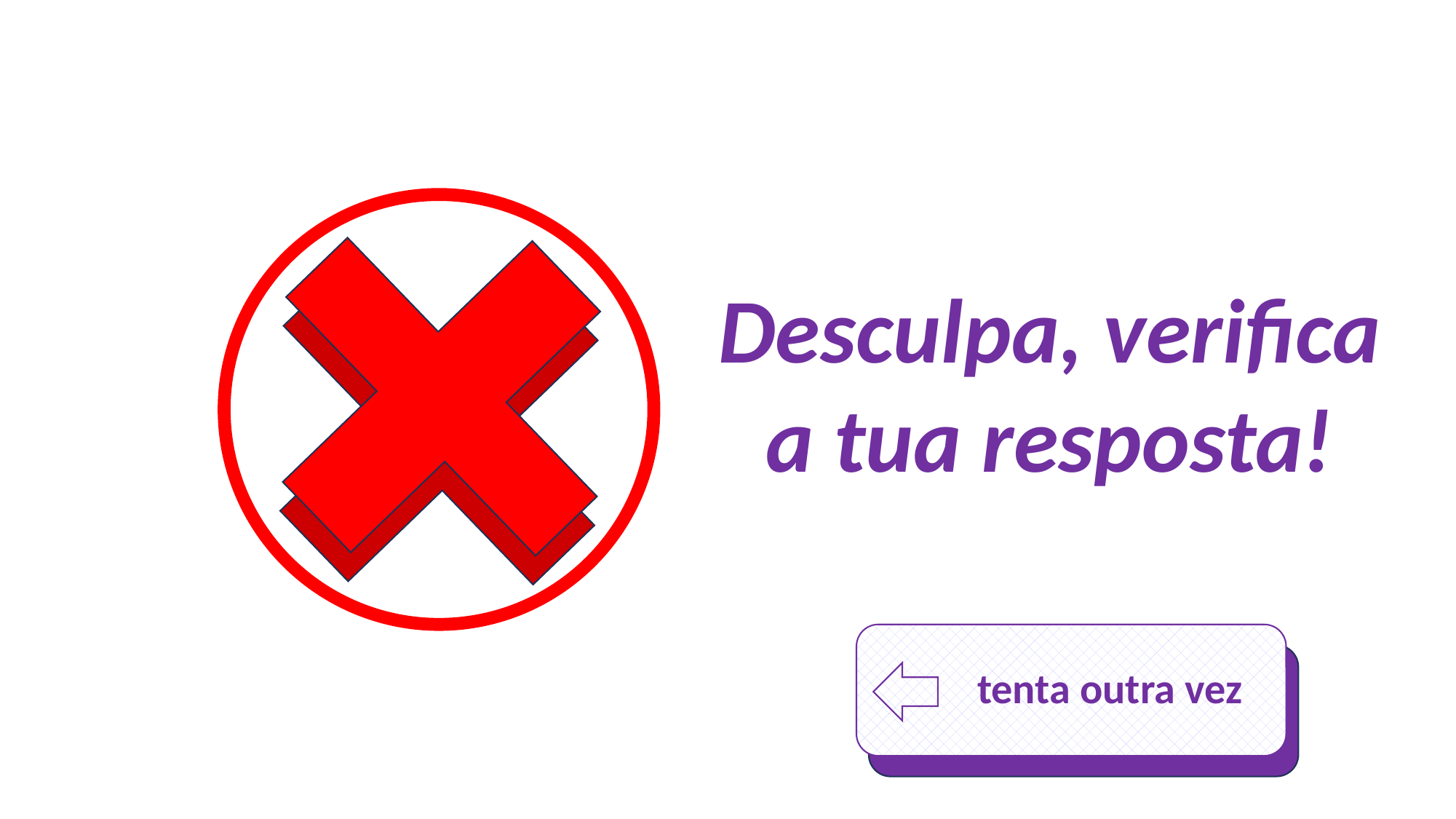

Desculpa, verifica a tua resposta!

        tenta outra vez